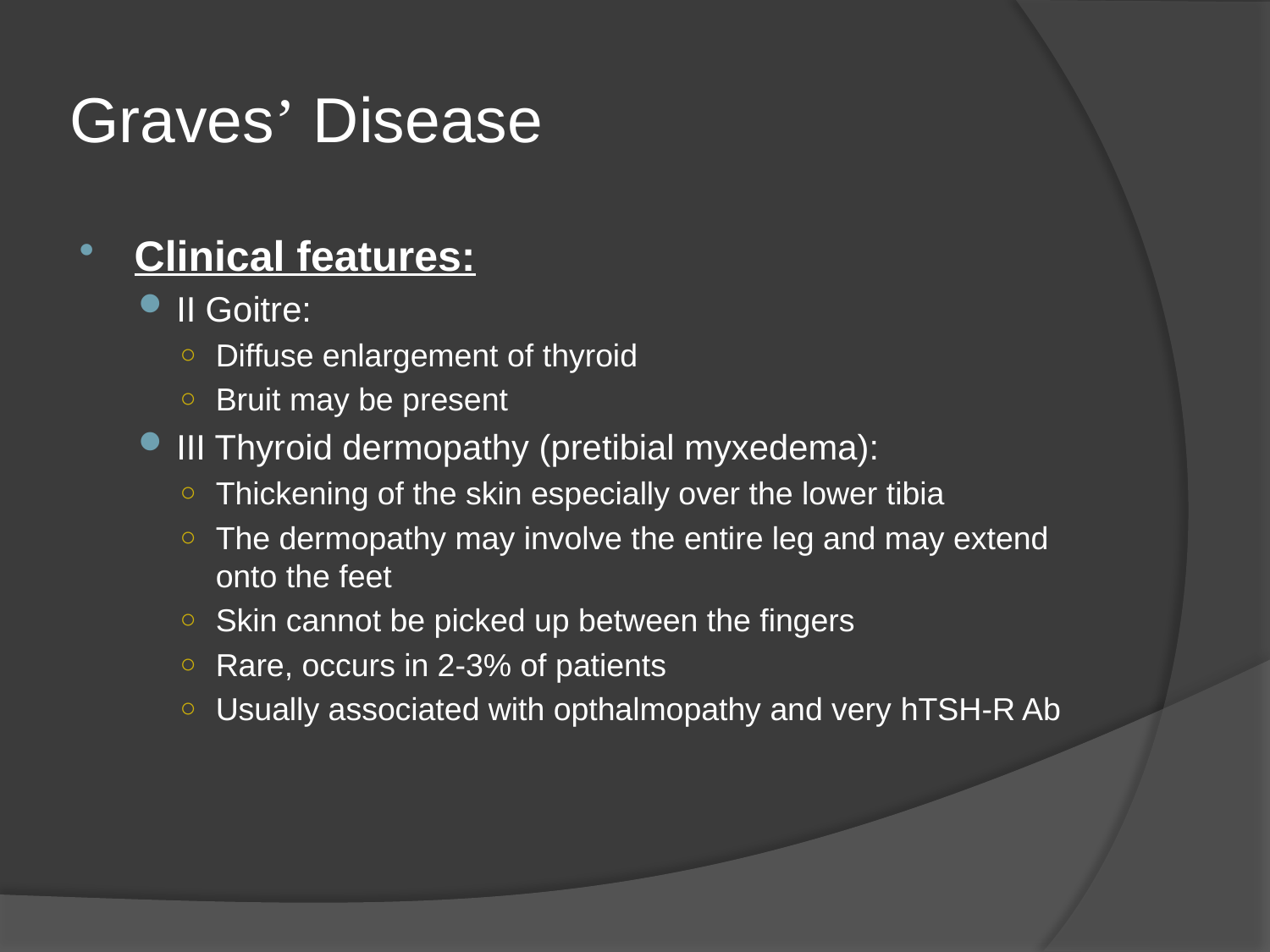

# Graves’ Disease
Clinical features:
II Goitre:
Diffuse enlargement of thyroid
Bruit may be present
III Thyroid dermopathy (pretibial myxedema):
Thickening of the skin especially over the lower tibia
The dermopathy may involve the entire leg and may extend onto the feet
Skin cannot be picked up between the fingers
Rare, occurs in 2-3% of patients
Usually associated with opthalmopathy and very hTSH-R Ab